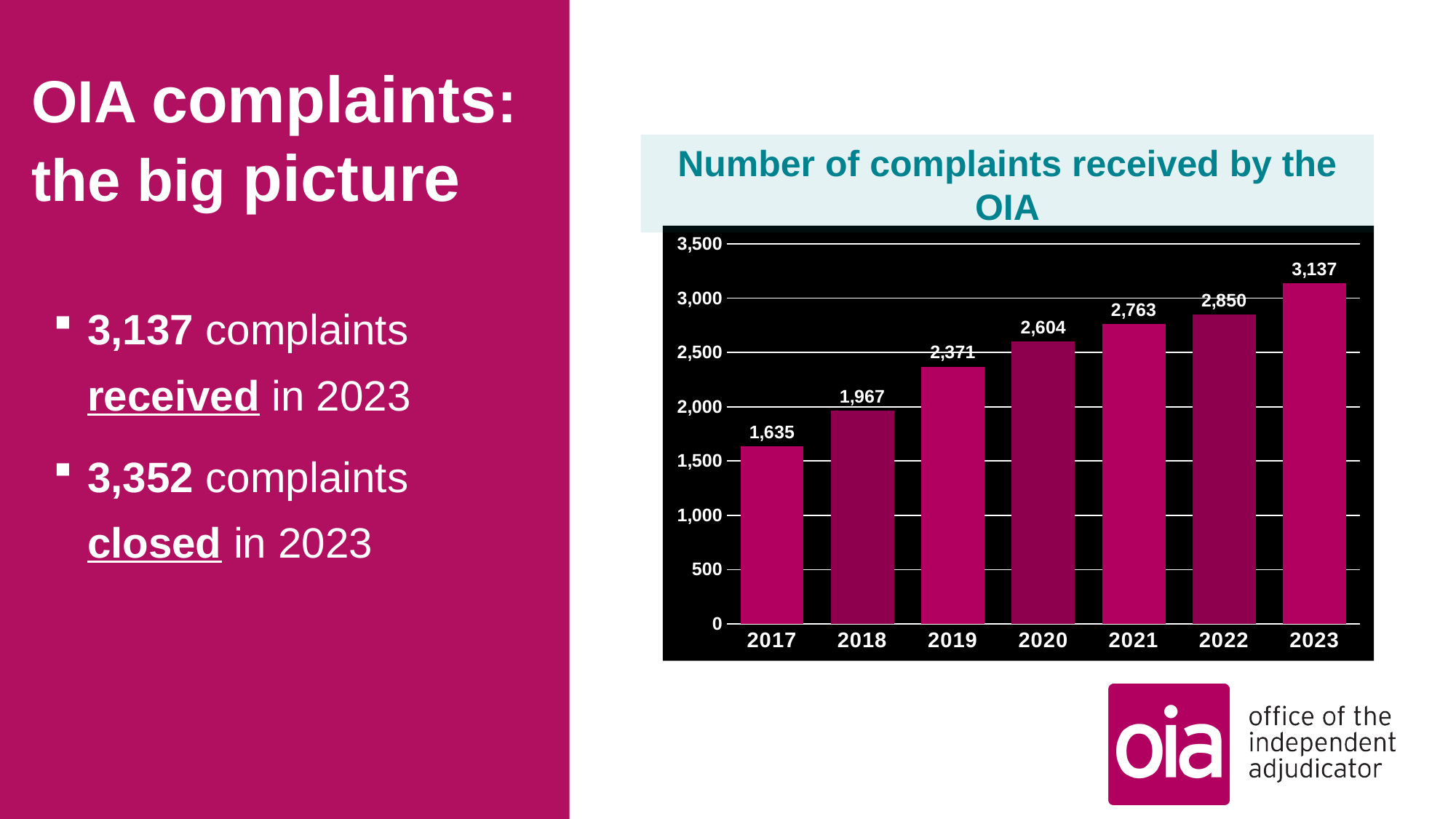

# OIA complaints: the big picture
Number of complaints received by the OIA

### Chart

| Category | Number of complaints received by the OIA |
|---|---|
| 2017 | 1635.0 |
| 2018 | 1967.0 |
| 2019 | 2371.0 |
| 2020 | 2604.0 |
| 2021 | 2763.0 |
| 2022 | 2850.0 |
| 2023 | 3137.0 |
3,137 complaints received in 2023
3,352 complaints closed in 2023